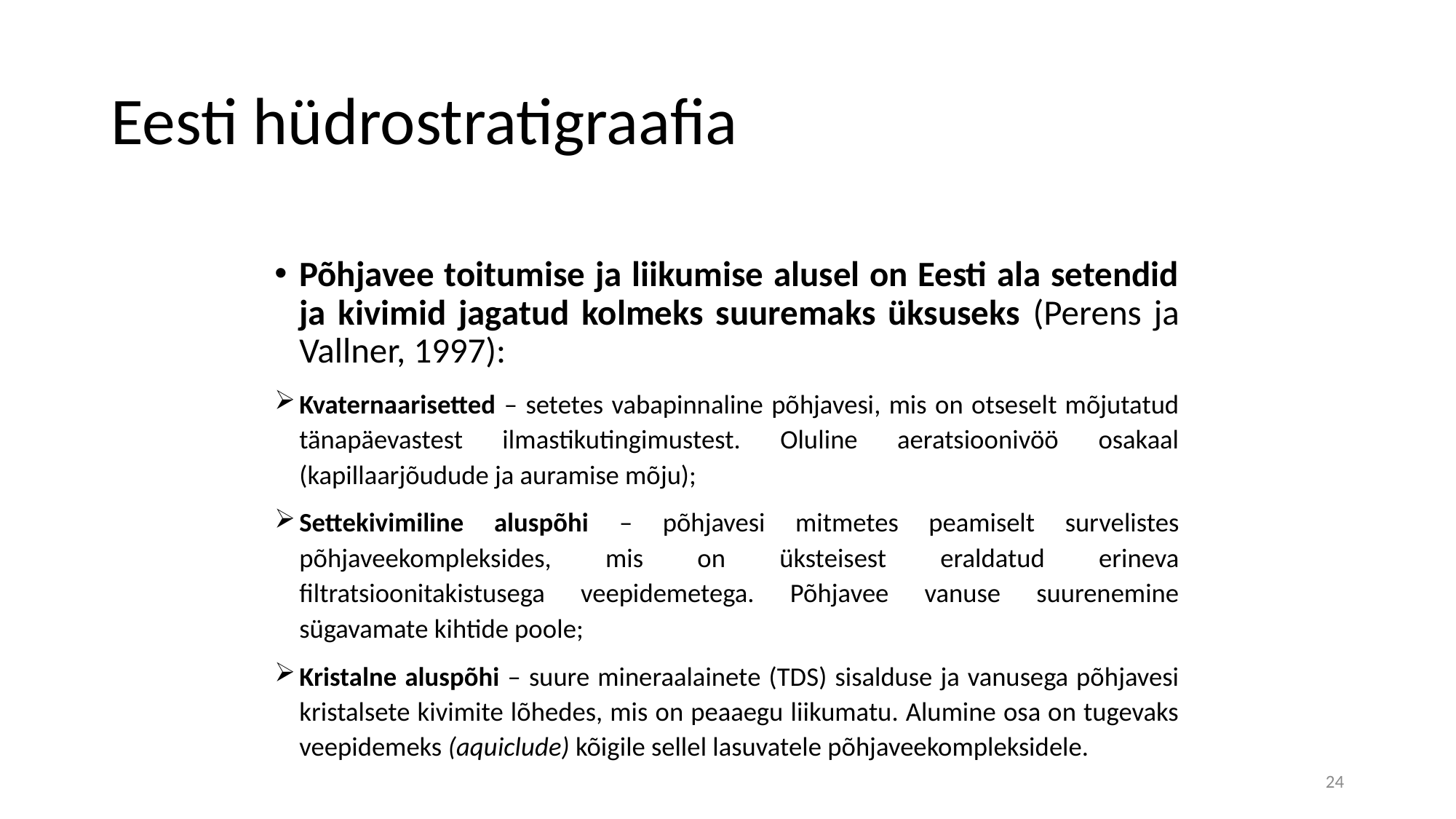

# Eesti hüdrostratigraafia
Põhjavee toitumise ja liikumise alusel on Eesti ala setendid ja kivimid jagatud kolmeks suuremaks üksuseks (Perens ja Vallner, 1997):
Kvaternaarisetted – setetes vabapinnaline põhjavesi, mis on otseselt mõjutatud tänapäevastest ilmastikutingimustest. Oluline aeratsioonivöö osakaal (kapillaarjõudude ja auramise mõju);
Settekivimiline aluspõhi – põhjavesi mitmetes peamiselt survelistes põhjaveekompleksides, mis on üksteisest eraldatud erineva filtratsioonitakistusega veepidemetega. Põhjavee vanuse suurenemine sügavamate kihtide poole;
Kristalne aluspõhi – suure mineraalainete (TDS) sisalduse ja vanusega põhjavesi kristalsete kivimite lõhedes, mis on peaaegu liikumatu. Alumine osa on tugevaks veepidemeks (aquiclude) kõigile sellel lasuvatele põhjaveekompleksidele.

24